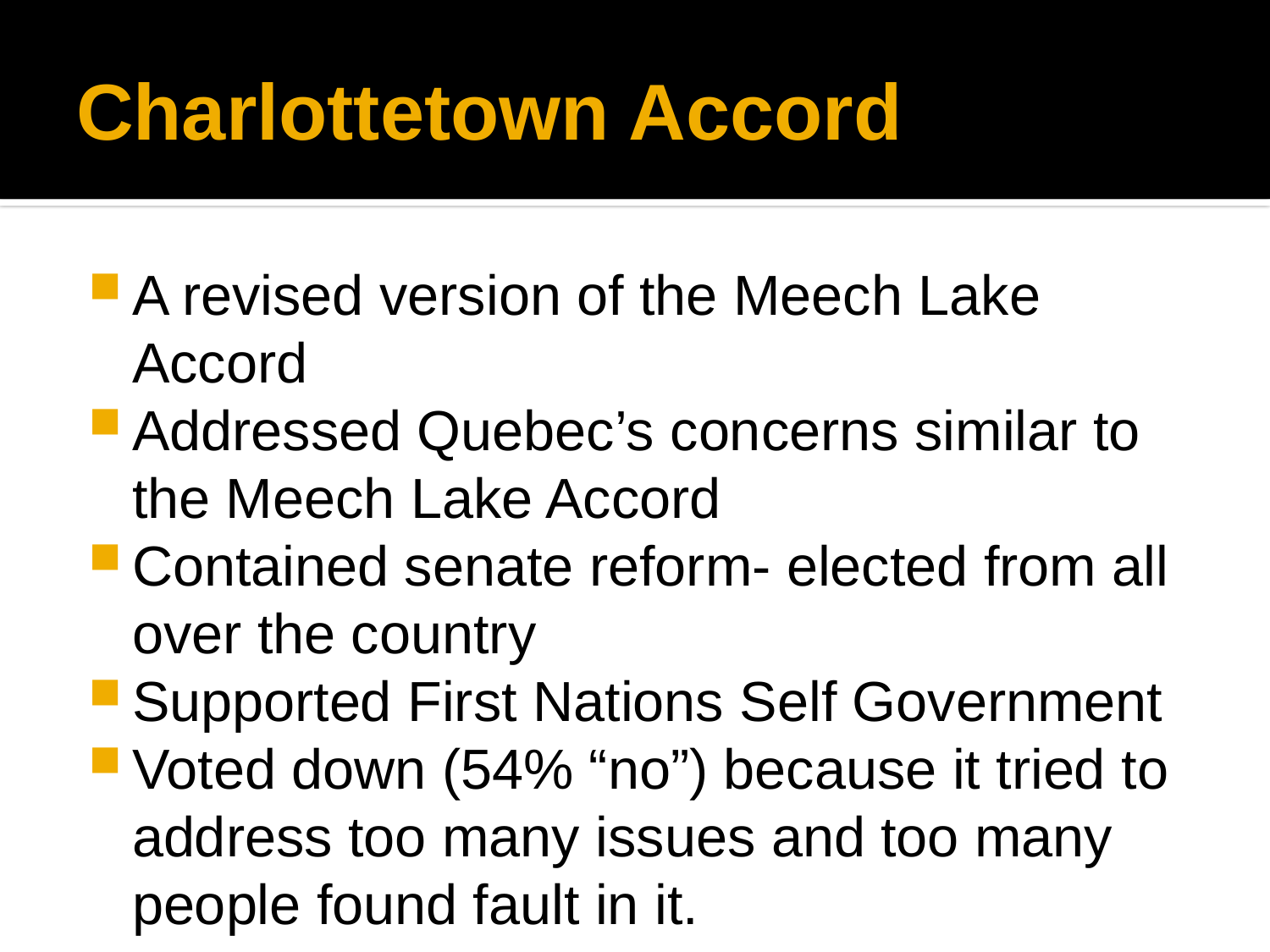

# Charlottetown Accord
A revised version of the Meech Lake Accord
Addressed Quebec’s concerns similar to the Meech Lake Accord
Contained senate reform- elected from all over the country
Supported First Nations Self Government
Voted down (54% “no”) because it tried to address too many issues and too many people found fault in it.